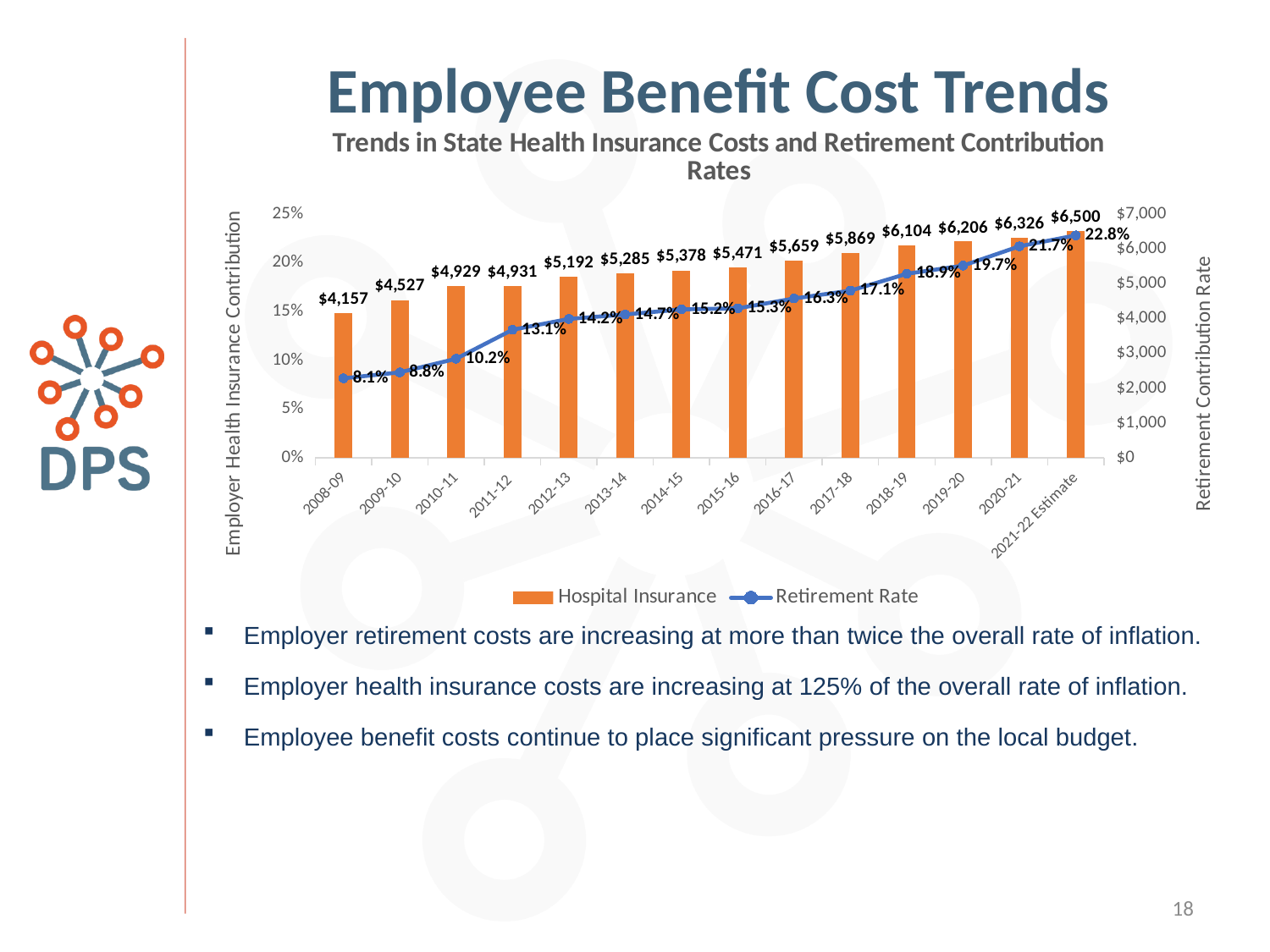

# Employee Benefit Cost Trends

### Chart: Trends in State Health Insurance Costs and Retirement Contribution Rates

| Category | Hospital Insurance | Retirement Rate  |
|---|---|---|
| 2008-09 | 4157.0 | 0.0814 |
| 2009-10 | 4527.0 | 0.0875 |
| 2010-11 | 4929.0 | 0.1015 |
| 2011-12  | 4931.0 | 0.1312 |
| 2012-13 | 5192.0 | 0.1423 |
| 2013-14 | 5285.0 | 0.1469 |
| 2014-15 | 5378.0 | 0.1521 |
| 2015-16 | 5471.0 | 0.1532 |
| 2016-17 | 5659.0 | 0.1633 |
| 2017-18 | 5869.0 | 0.1713 |
| 2018-19 | 6104.0 | 0.1886 |
| 2019-20 | 6206.0 | 0.197 |
| 2020-21 | 6326.0 | 0.2168 |
| 2021-22 Estimate | 6500.0 | 0.228 |
Employer retirement costs are increasing at more than twice the overall rate of inflation.
Employer health insurance costs are increasing at 125% of the overall rate of inflation.
Employee benefit costs continue to place significant pressure on the local budget.
18